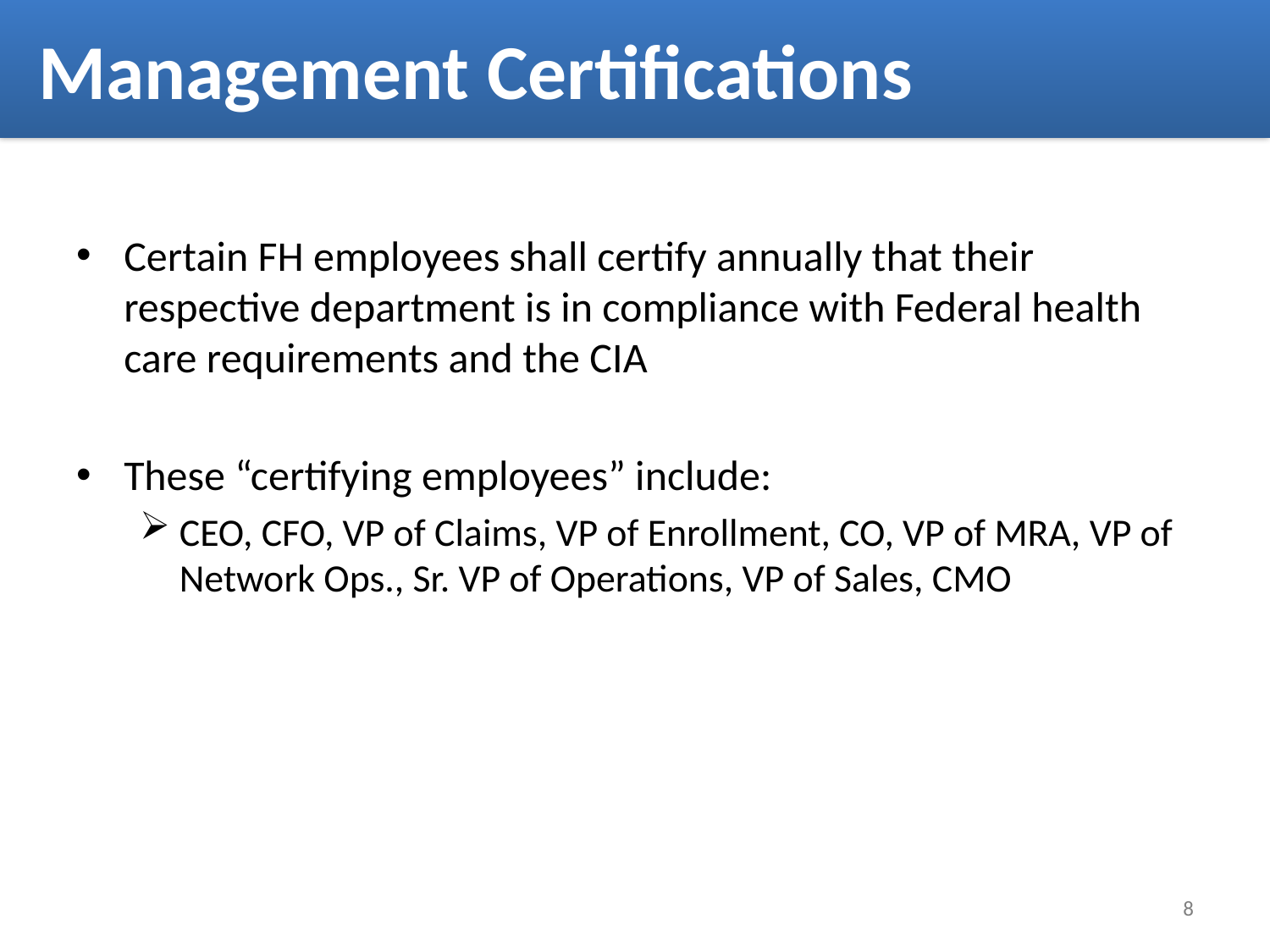

Management Certifications
Certain FH employees shall certify annually that their respective department is in compliance with Federal health care requirements and the CIA

These “certifying employees” include:
CEO, CFO, VP of Claims, VP of Enrollment, CO, VP of MRA, VP of Network Ops., Sr. VP of Operations, VP of Sales, CMO
8